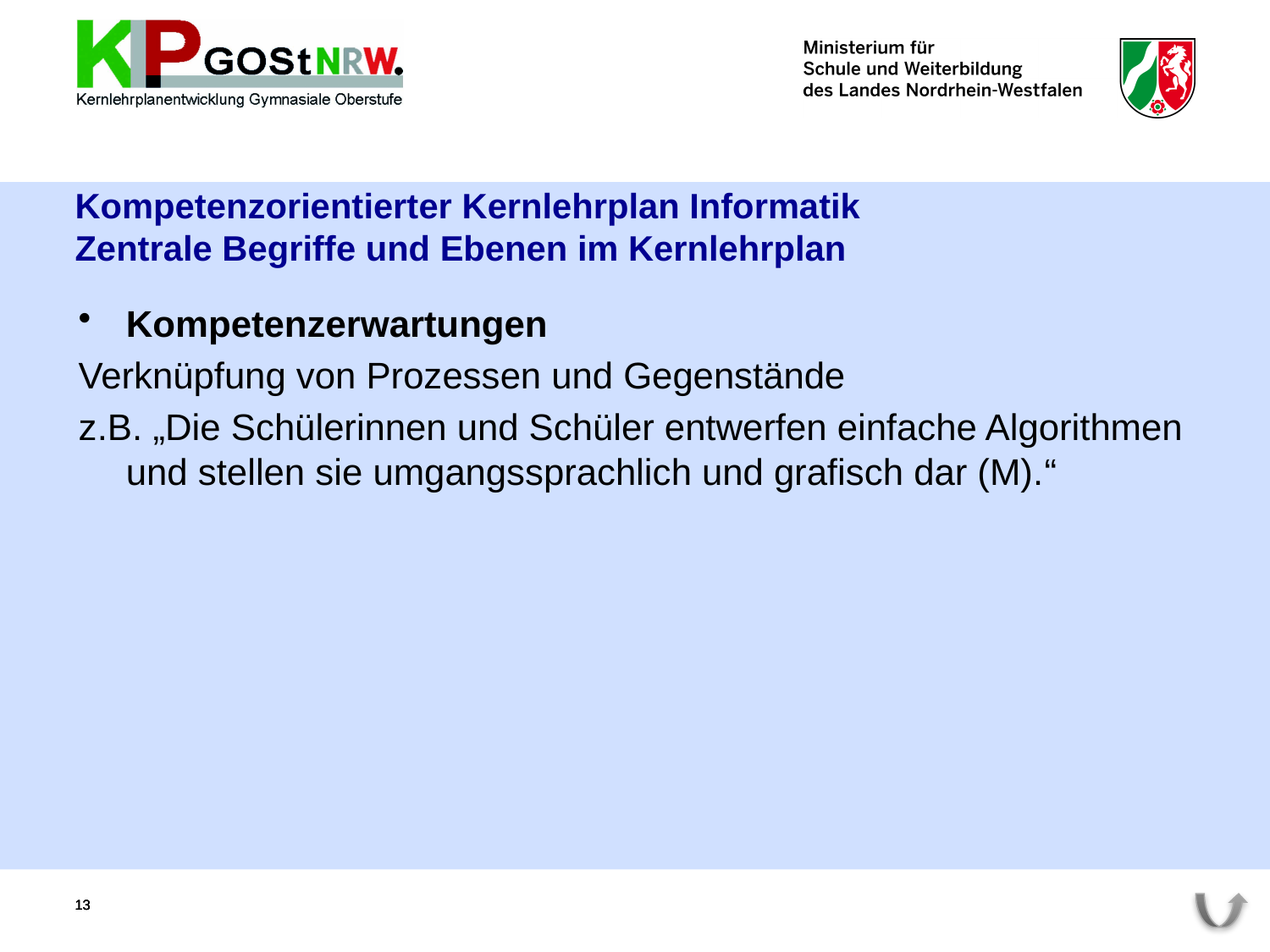

# Kompetenzorientierter Kernlehrplan Informatik Zentrale Begriffe und Ebenen im Kernlehrplan
Kompetenzerwartungen
Verknüpfung von Prozessen und Gegenstände
z.B. „Die Schülerinnen und Schüler entwerfen einfache Algorithmen und stellen sie umgangssprachlich und grafisch dar (M).“

13
13
13